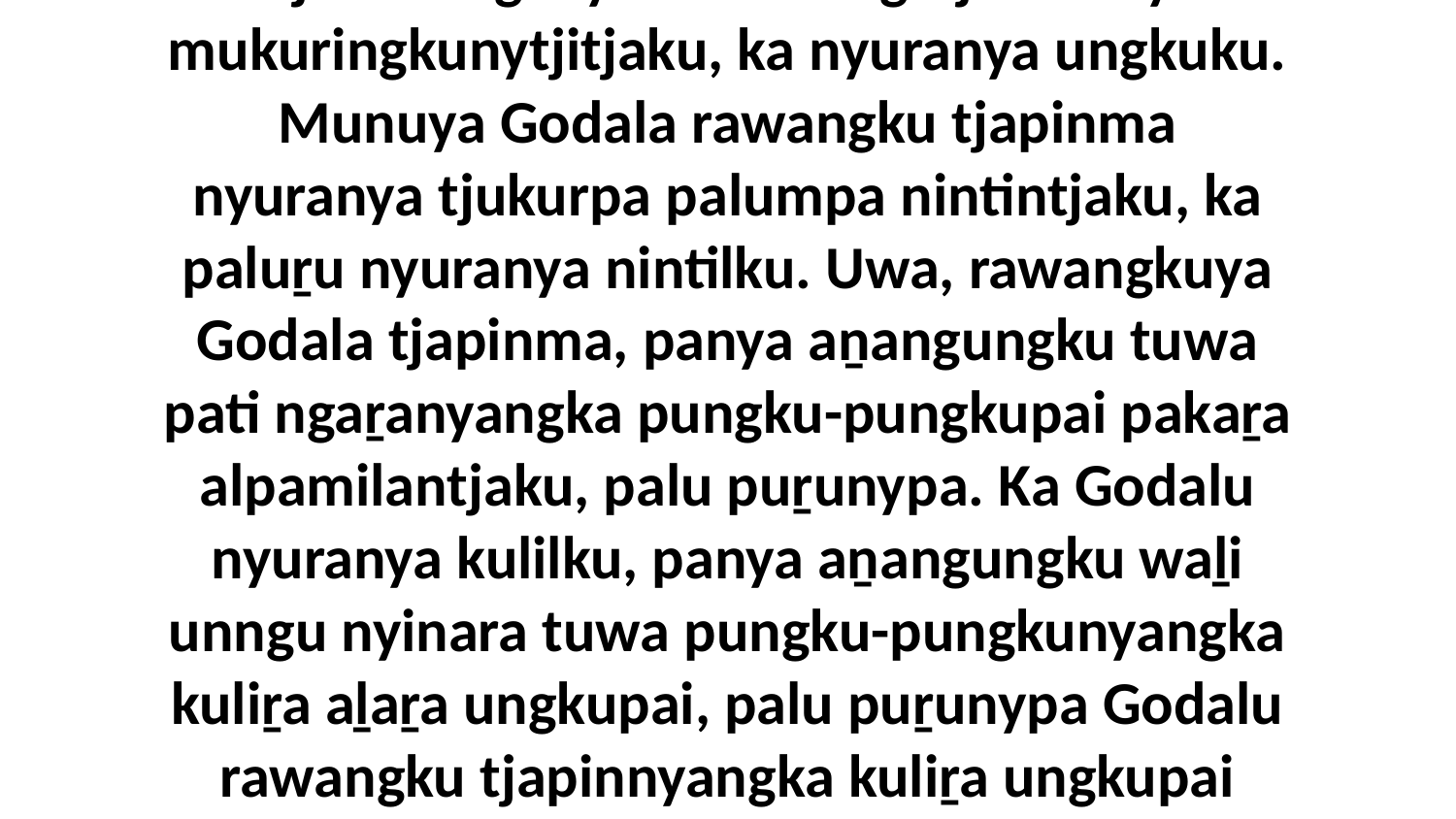

9-10 “Kaṉa palulanguṟu nyurala wangkanyi alatji rawangkuya Godala ngatjinma nyura mukuringkunytjitjaku, ka nyuranya ungkuku. Munuya Godala rawangku tjapinma nyuranya tjukurpa palumpa nintintjaku, ka paluṟu nyuranya nintilku. Uwa, rawangkuya Godala tjapinma, panya aṉangungku tuwa pati ngaṟanyangka pungku-pungkupai pakaṟa alpamilantjaku, palu puṟunypa. Ka Godalu nyuranya kulilku, panya aṉangungku waḻi unngu nyinara tuwa pungku-pungkunyangka kuliṟa aḻaṟa ungkupai, palu puṟunypa Godalu rawangku tjapinnyangka kuliṟa ungkupai munu nintilpai munu alpamilalpai wantinytja wiyangku.